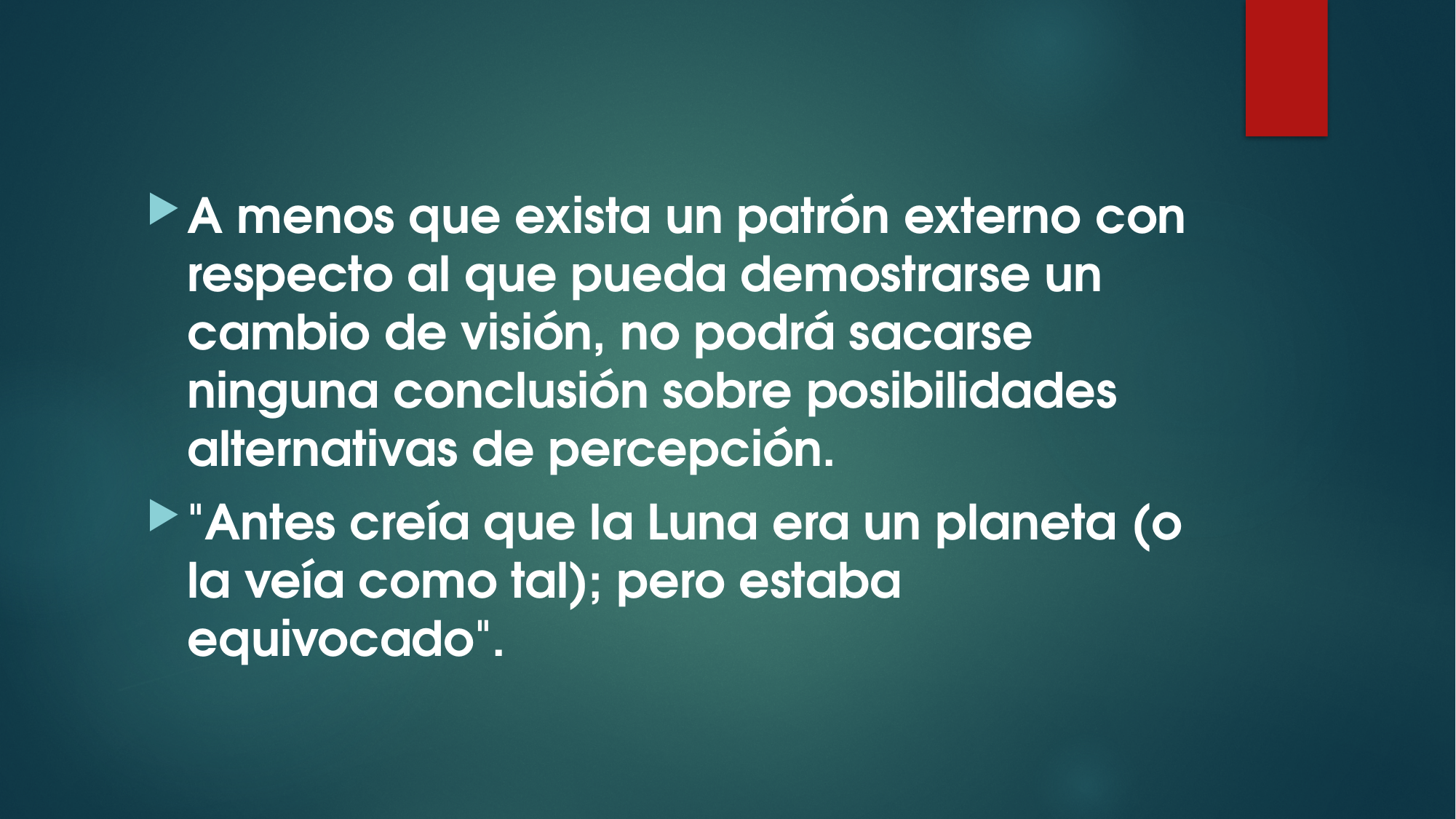

A menos que exista un patrón externo con respecto al que pueda demostrarse un cambio de visión, no podrá sacarse ninguna conclusión sobre posibilidades alternativas de percepción.
"Antes creía que la Luna era un planeta (o la veía como tal); pero estaba equivocado".